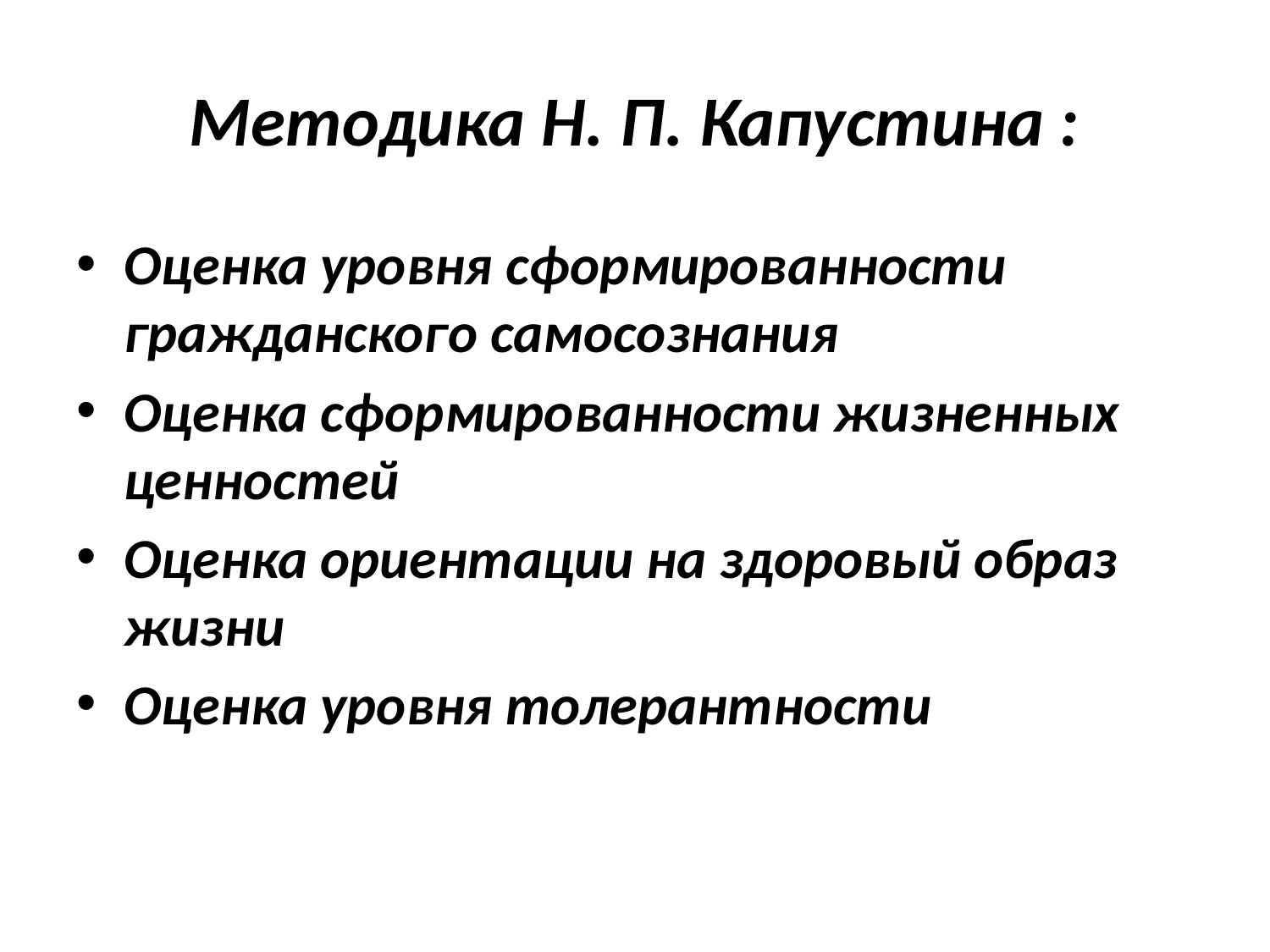

# Методика Н. П. Капустина :
Оценка уровня сформированности гражданского самосознания
Оценка сформированности жизненных ценностей
Оценка ориентации на здоровый образ жизни
Оценка уровня толерантности